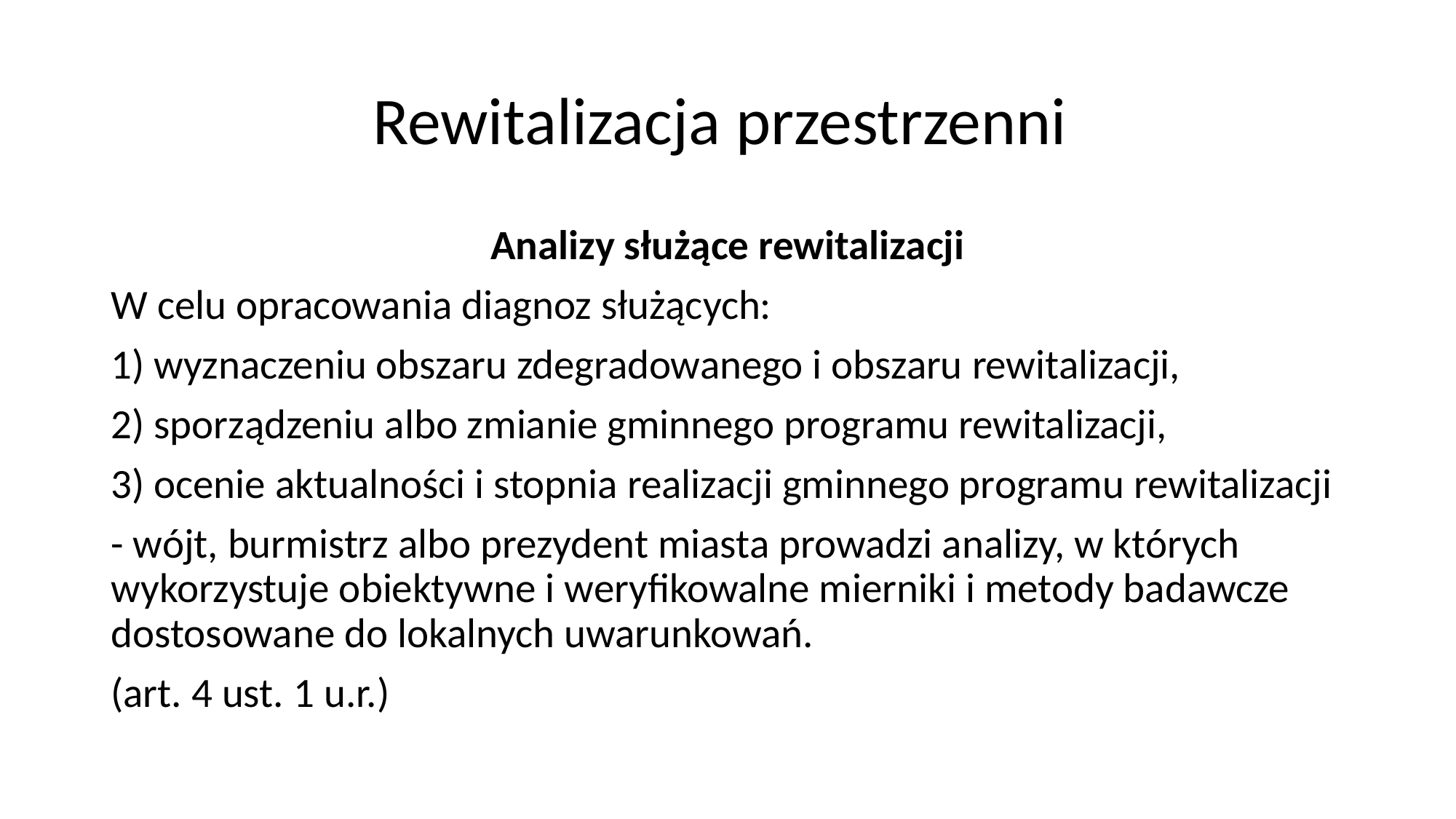

# Rewitalizacja przestrzenni
Analizy służące rewitalizacji
W celu opracowania diagnoz służących:
1) wyznaczeniu obszaru zdegradowanego i obszaru rewitalizacji,
2) sporządzeniu albo zmianie gminnego programu rewitalizacji,
3) ocenie aktualności i stopnia realizacji gminnego programu rewitalizacji
- wójt, burmistrz albo prezydent miasta prowadzi analizy, w których wykorzystuje obiektywne i weryfikowalne mierniki i metody badawcze dostosowane do lokalnych uwarunkowań.
(art. 4 ust. 1 u.r.)